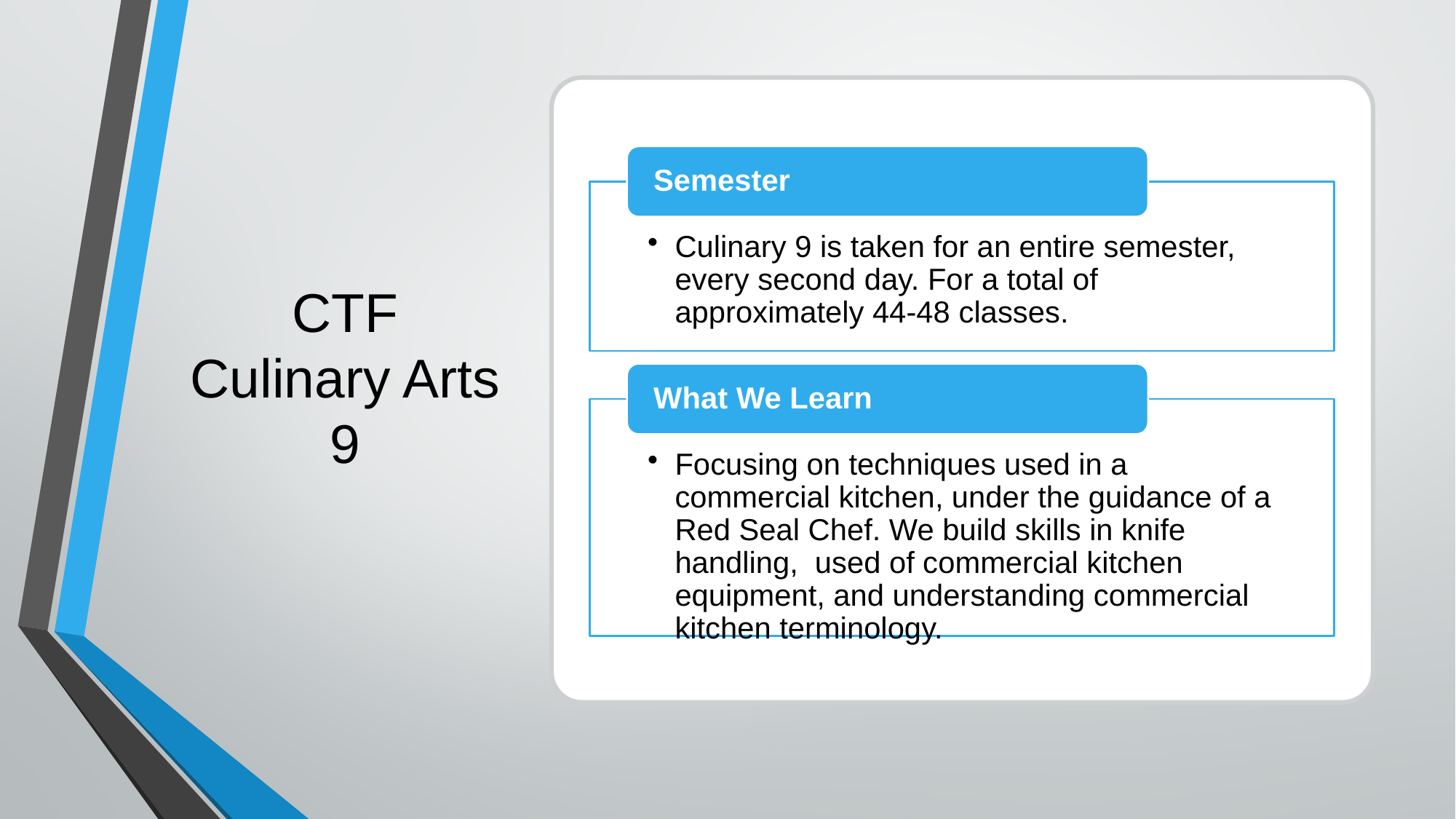

Culinary 9 is taken for an entire semester, every second day. For a total of approximately 44-48 classes.
Semester
Focusing on techniques used in a commercial kitchen, under the guidance of a Red Seal Chef. We build skills in knife handling,  used of commercial kitchen equipment, and understanding commercial kitchen terminology.
What We Learn
# CTF Culinary Arts 9